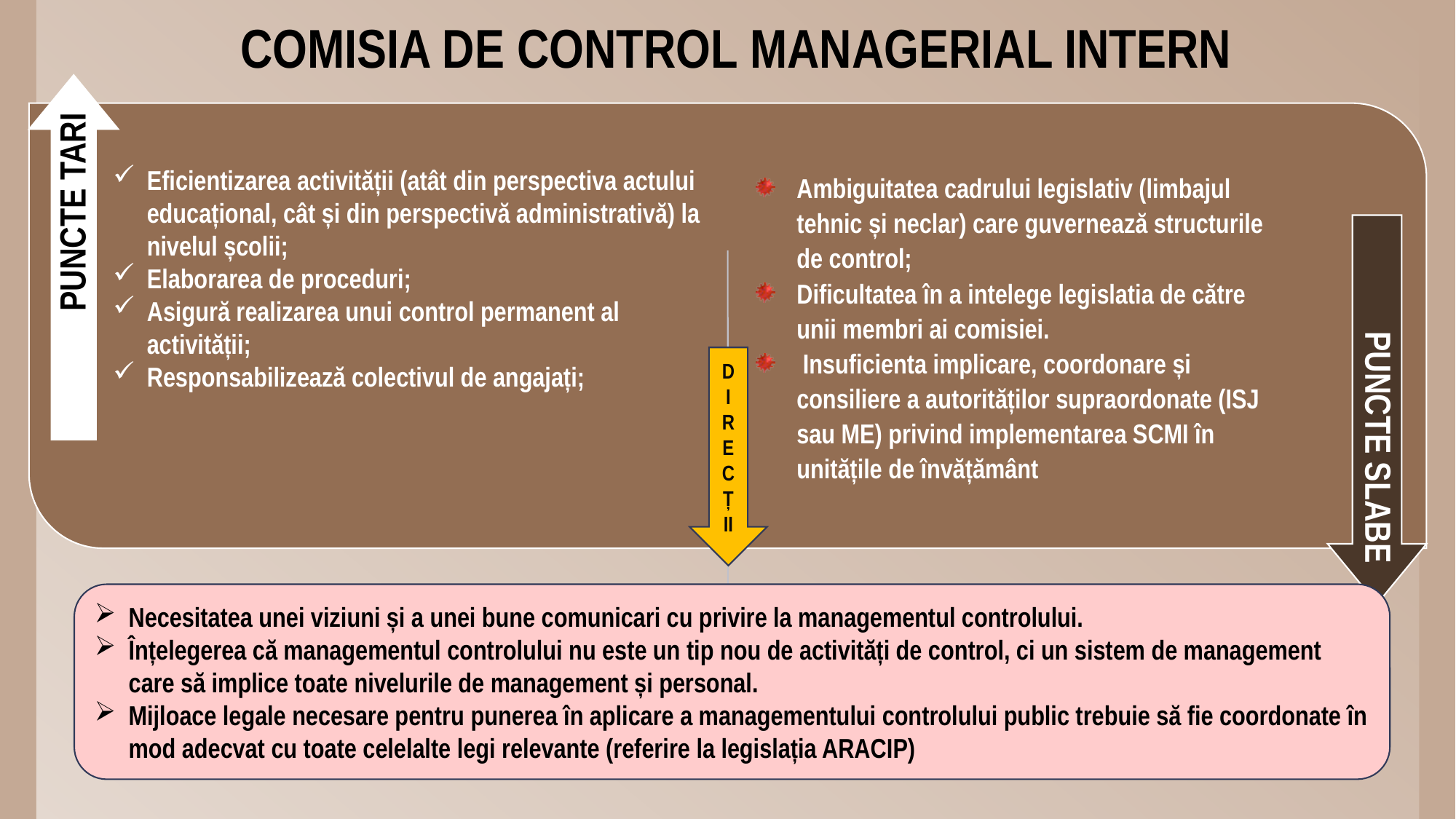

# COMISIA DE CONTROL MANAGERIAL INTERN

PUNCTE TARI
PUNCTE SLABE
Eficientizarea activității (atât din perspectiva actului educațional, cât și din perspectivă administrativă) la nivelul școlii;
Elaborarea de proceduri;
Asigură realizarea unui control permanent al activității;
Responsabilizează colectivul de angajați;
Ambiguitatea cadrului legislativ (limbajul tehnic și neclar) care guvernează structurile de control;
Dificultatea în a intelege legislatia de către unii membri ai comisiei.
 Insuficienta implicare, coordonare și consiliere a autorităților supraordonate (ISJ sau ME) privind implementarea SCMI în unitățile de învățământ
DIRECȚ
II
Necesitatea unei viziuni și a unei bune comunicari cu privire la managementul controlului.
Înțelegerea că managementul controlului nu este un tip nou de activități de control, ci un sistem de management care să implice toate nivelurile de management și personal.
Mijloace legale necesare pentru punerea în aplicare a managementului controlului public trebuie să fie coordonate în mod adecvat cu toate celelalte legi relevante (referire la legislația ARACIP)